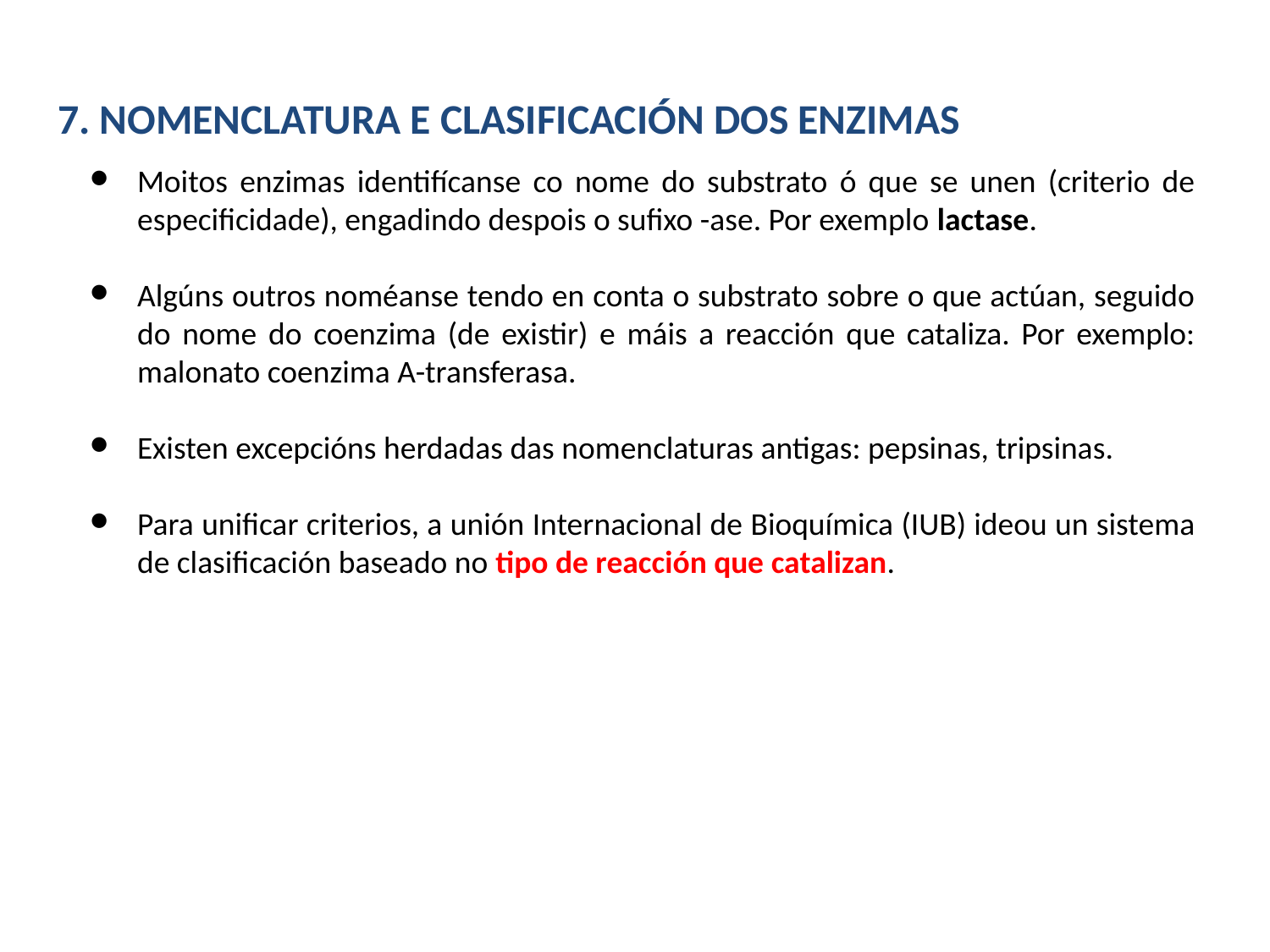

7. NOMENCLATURA E CLASIFICACIÓN DOS ENZIMAS

Moitos enzimas identifícanse co nome do substrato ó que se unen (criterio de especificidade), engadindo despois o sufixo -ase. Por exemplo lactase.

Algúns outros noméanse tendo en conta o substrato sobre o que actúan, seguido do nome do coenzima (de existir) e máis a reacción que cataliza. Por exemplo: malonato coenzima A-transferasa.

Existen excepcións herdadas das nomenclaturas antigas: pepsinas, tripsinas.

Para unificar criterios, a unión Internacional de Bioquímica (IUB) ideou un sistema de clasificación baseado no tipo de reacción que catalizan.